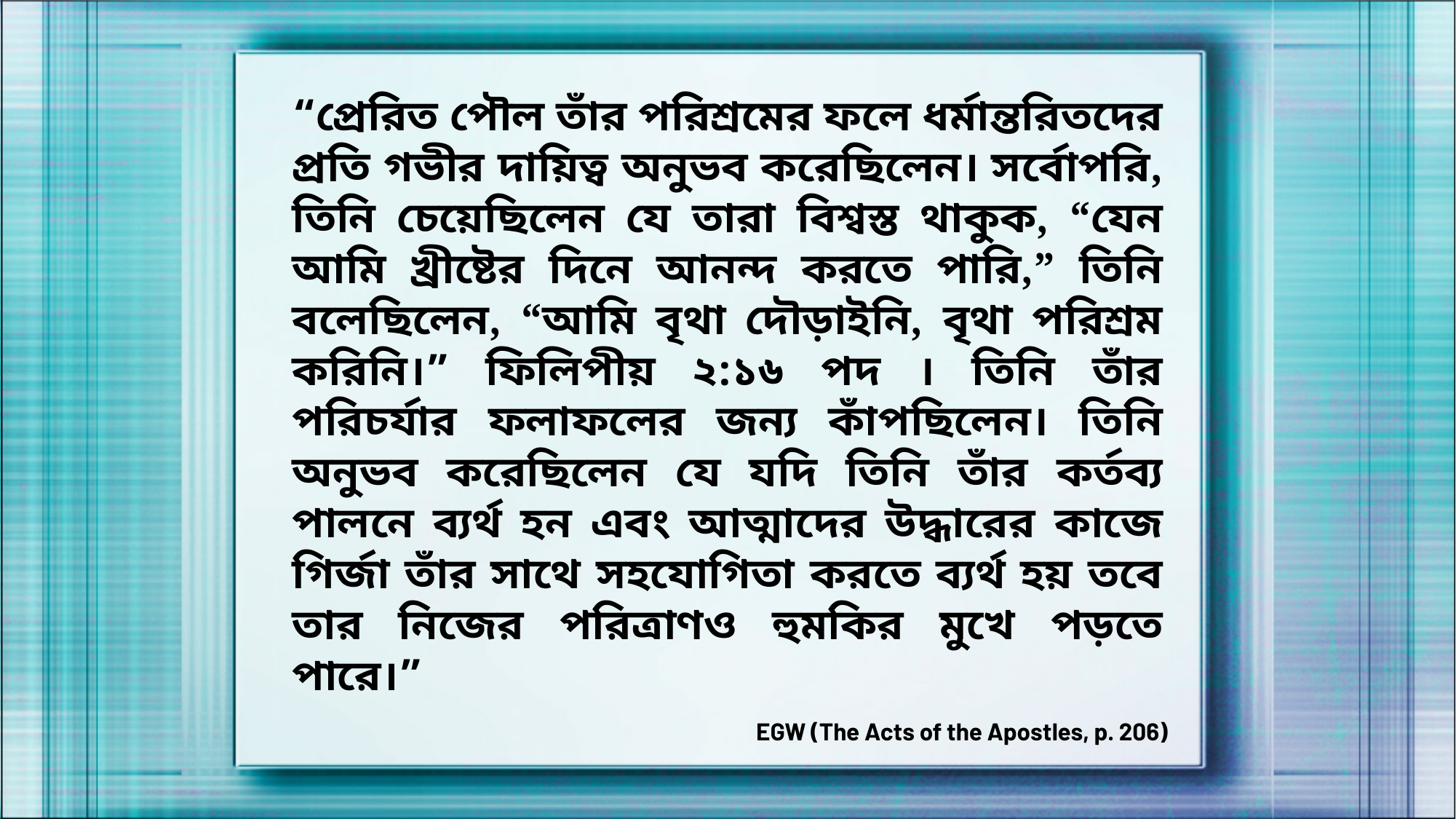

“প্রেরিত পৌল তাঁর পরিশ্রমের ফলে ধর্মান্তরিতদের প্রতি গভীর দায়িত্ব অনুভব করেছিলেন। সর্বোপরি, তিনি চেয়েছিলেন যে তারা বিশ্বস্ত থাকুক, “যেন আমি খ্রীষ্টের দিনে আনন্দ করতে পারি,” তিনি বলেছিলেন, “আমি বৃথা দৌড়াইনি, বৃথা পরিশ্রম করিনি।” ফিলিপীয় ২:১৬ পদ । তিনি তাঁর পরিচর্যার ফলাফলের জন্য কাঁপছিলেন। তিনি অনুভব করেছিলেন যে যদি তিনি তাঁর কর্তব্য পালনে ব্যর্থ হন এবং আত্মাদের উদ্ধারের কাজে গির্জা তাঁর সাথে সহযোগিতা করতে ব্যর্থ হয় তবে তার নিজের পরিত্রাণও হুমকির মুখে পড়তে পারে।”
EGW (The Acts of the Apostles, p. 206)